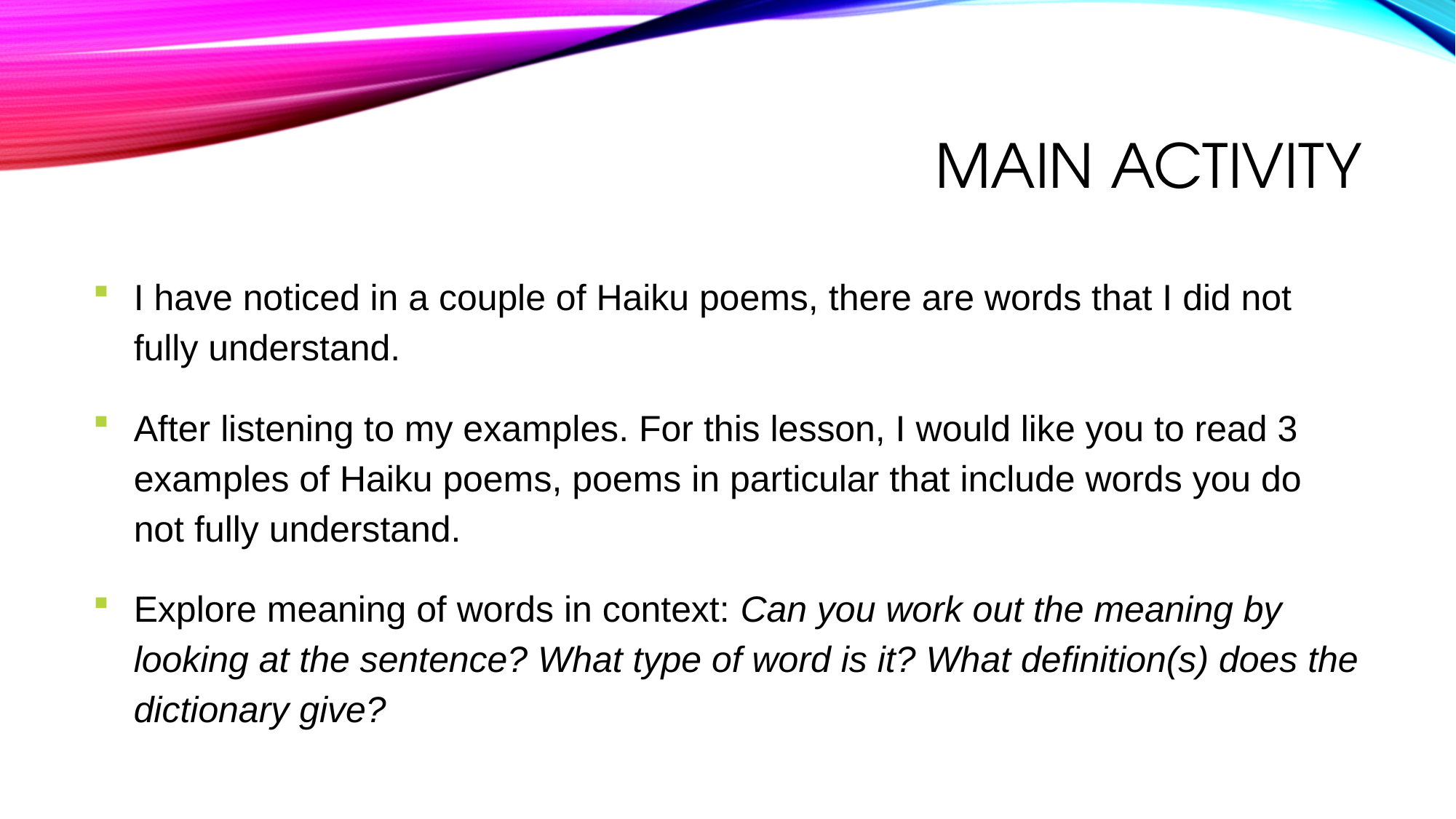

# Main activity
I have noticed in a couple of Haiku poems, there are words that I did not fully understand.
After listening to my examples. For this lesson, I would like you to read 3 examples of Haiku poems, poems in particular that include words you do not fully understand.
Explore meaning of words in context: Can you work out the meaning by looking at the sentence? What type of word is it? What definition(s) does the dictionary give?